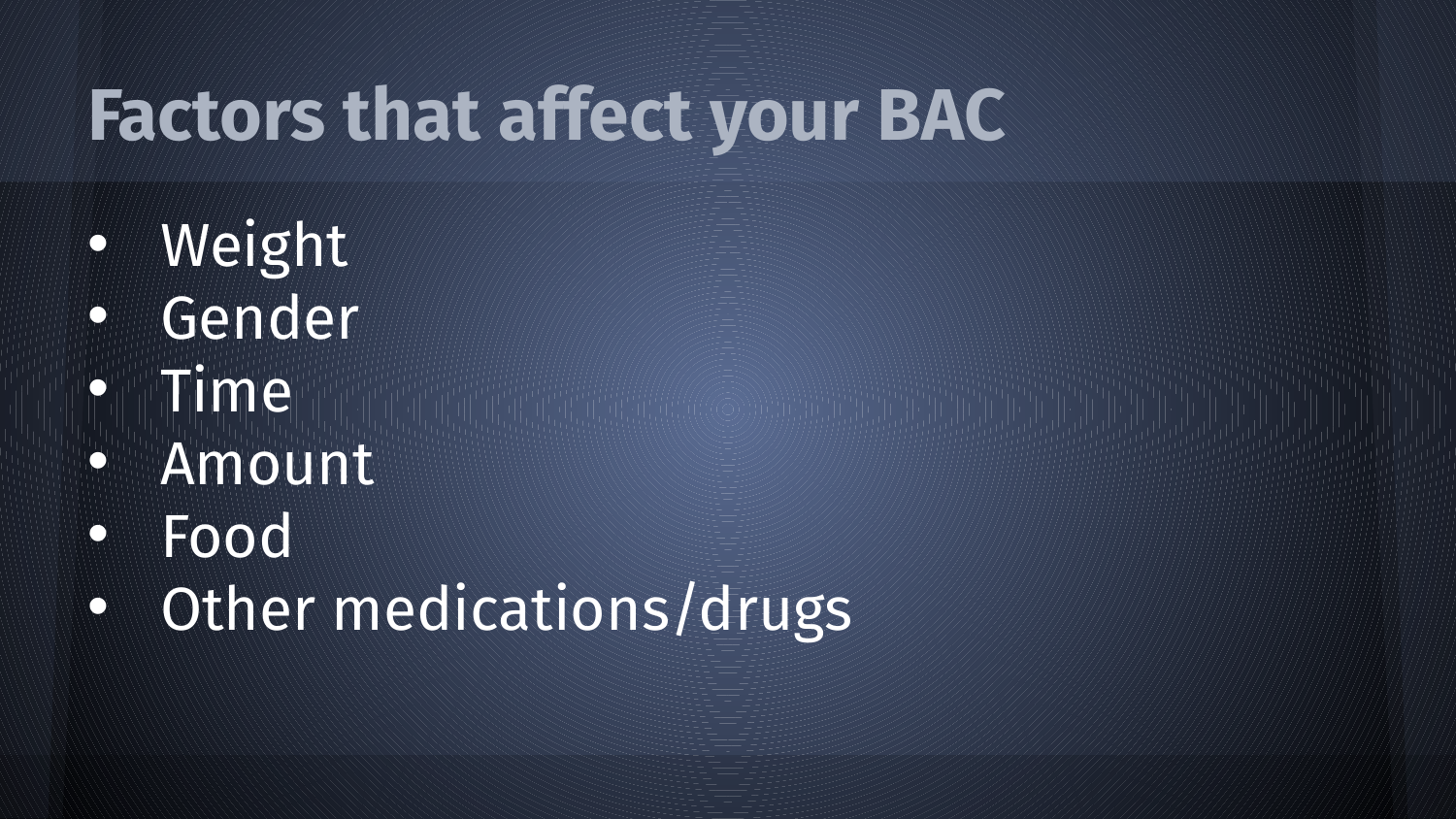

# Factors that affect your BAC
Weight
Gender
Time
Amount
Food
Other medications/drugs